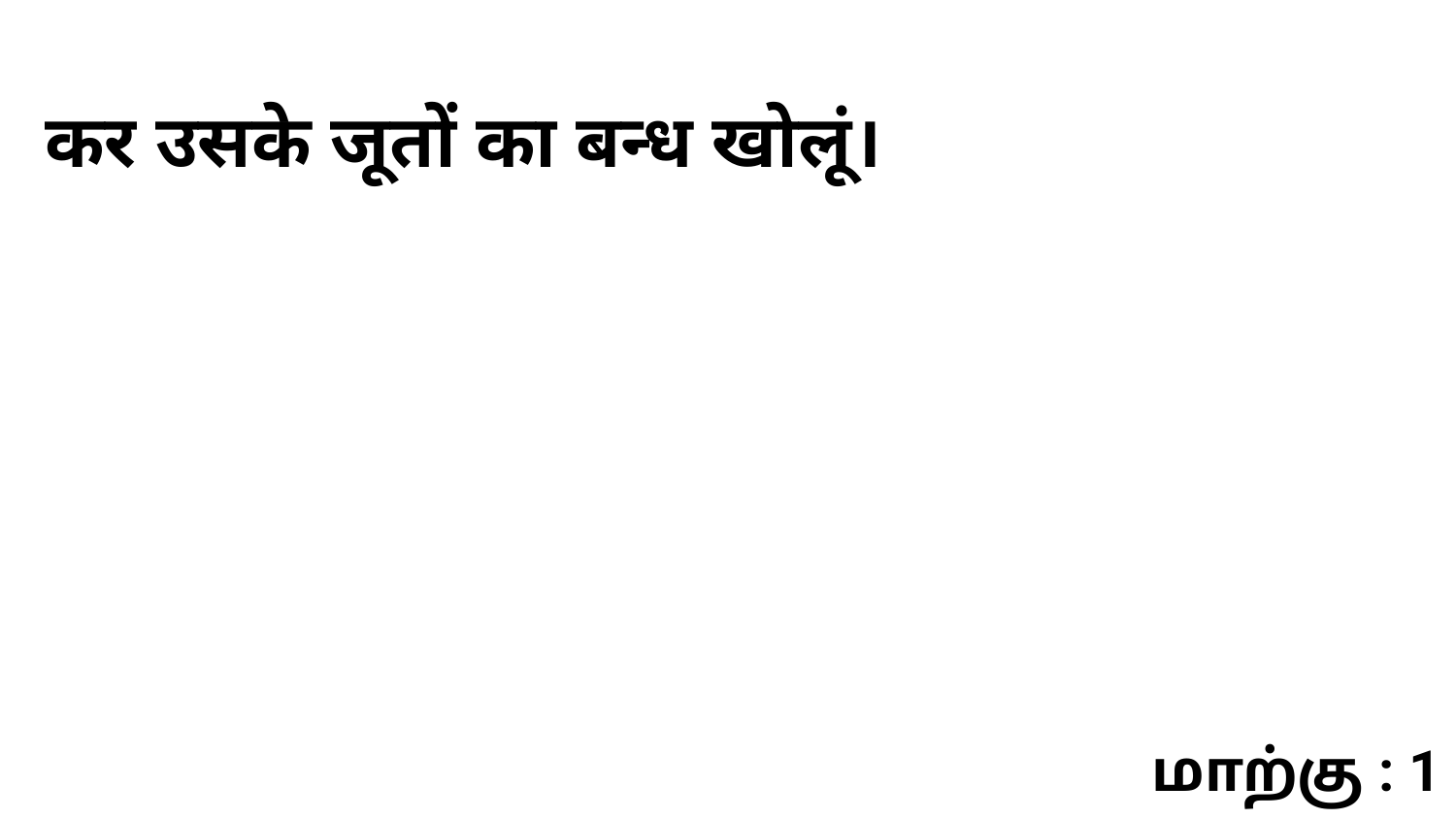

कर उसके जूतों का बन्ध खोलूं।
மாற்கு : 1